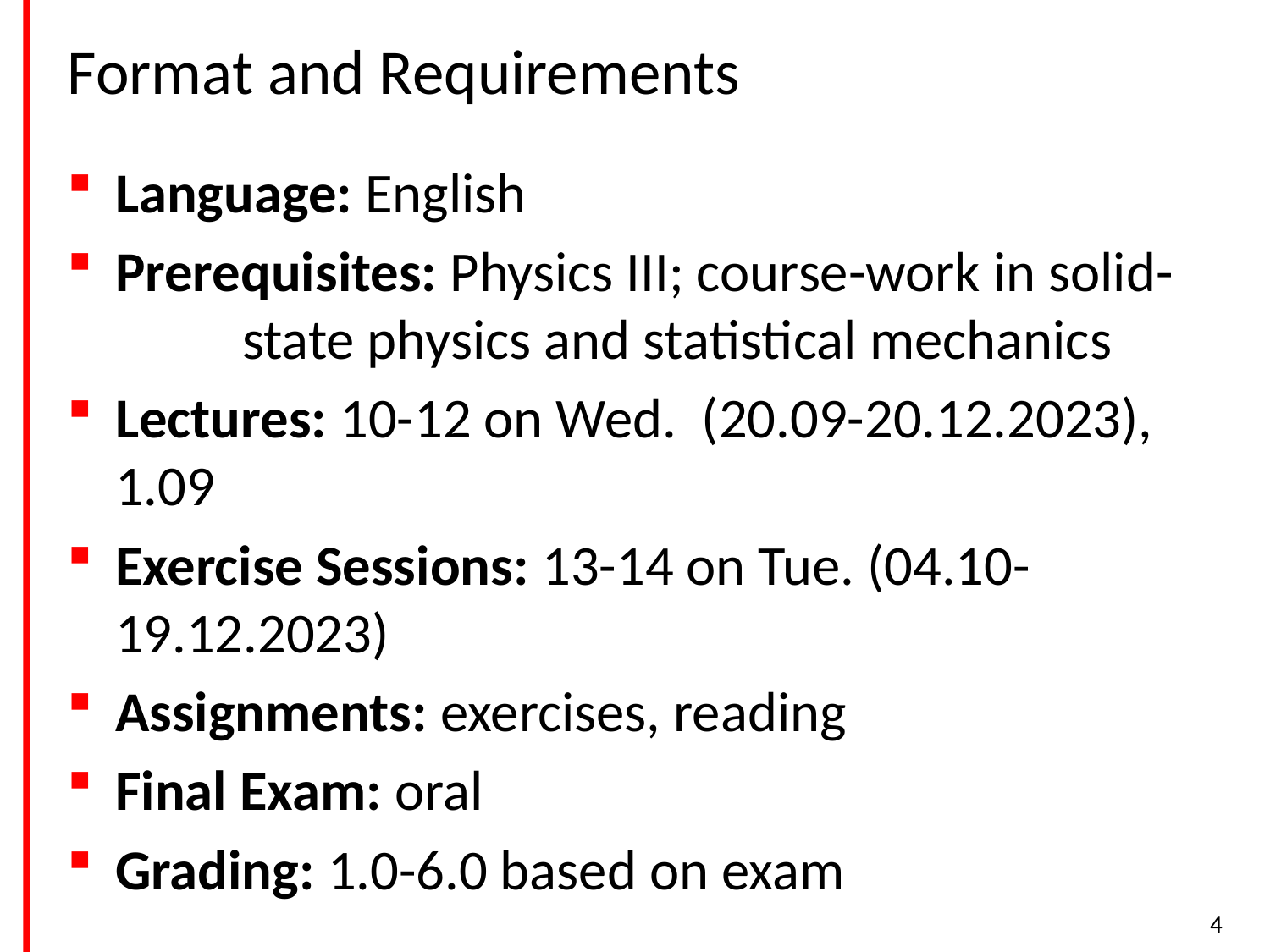

# Format and Requirements
Language: English
Prerequisites: Physics III; course-work in solid-	state physics and statistical mechanics
Lectures: 10-12 on Wed.  (20.09-20.12.2023), 1.09
Exercise Sessions: 13-14 on Tue. (04.10-19.12.2023)
Assignments: exercises, reading
Final Exam: oral
Grading: 1.0-6.0 based on exam

4